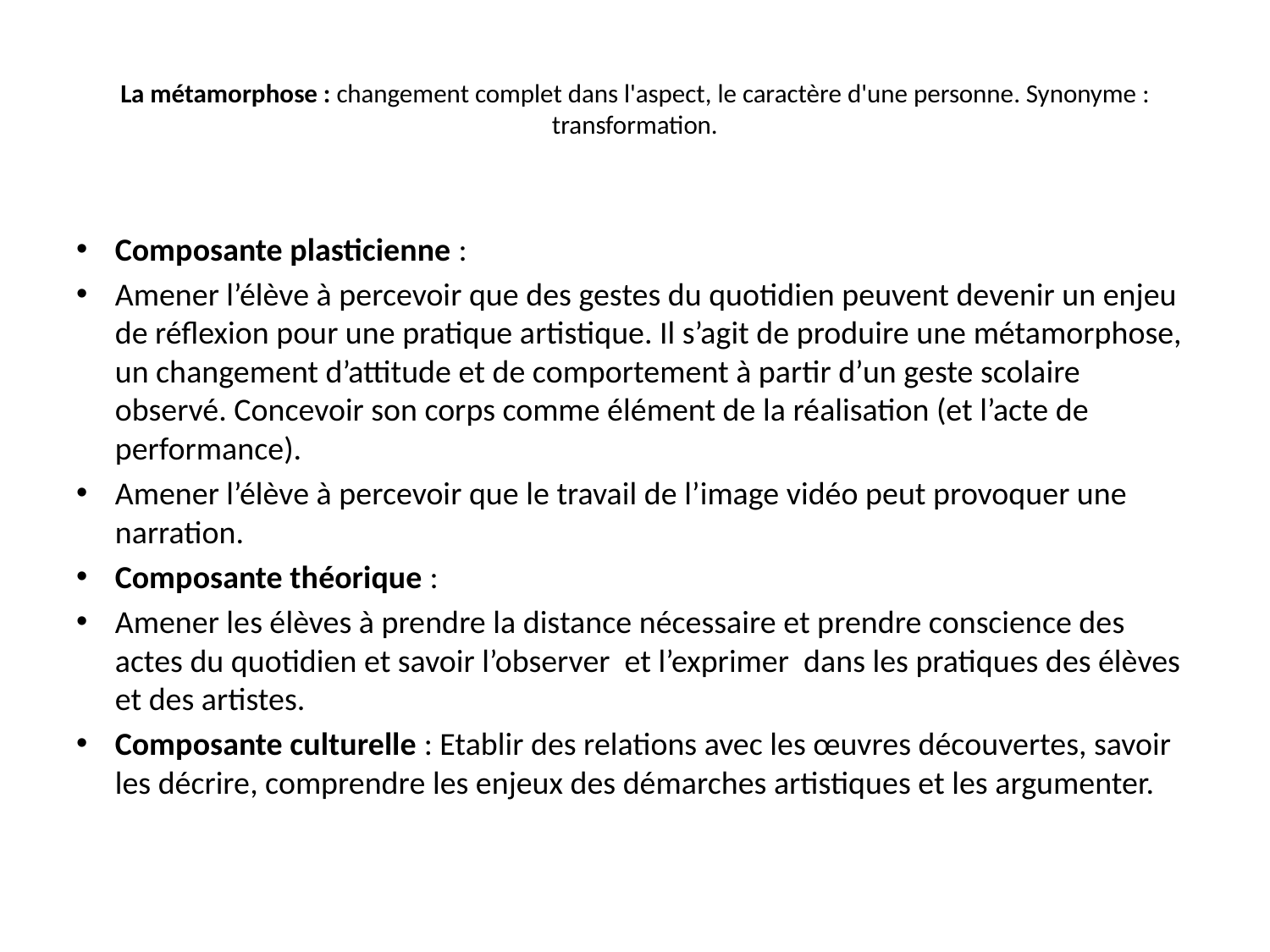

# La métamorphose : changement complet dans l'aspect, le caractère d'une personne. Synonyme : transformation.
Composante plasticienne :
Amener l’élève à percevoir que des gestes du quotidien peuvent devenir un enjeu de réflexion pour une pratique artistique. Il s’agit de produire une métamorphose, un changement d’attitude et de comportement à partir d’un geste scolaire observé. Concevoir son corps comme élément de la réalisation (et l’acte de performance).
Amener l’élève à percevoir que le travail de l’image vidéo peut provoquer une narration.
Composante théorique :
Amener les élèves à prendre la distance nécessaire et prendre conscience des actes du quotidien et savoir l’observer  et l’exprimer  dans les pratiques des élèves et des artistes.
Composante culturelle : Etablir des relations avec les œuvres découvertes, savoir les décrire, comprendre les enjeux des démarches artistiques et les argumenter.